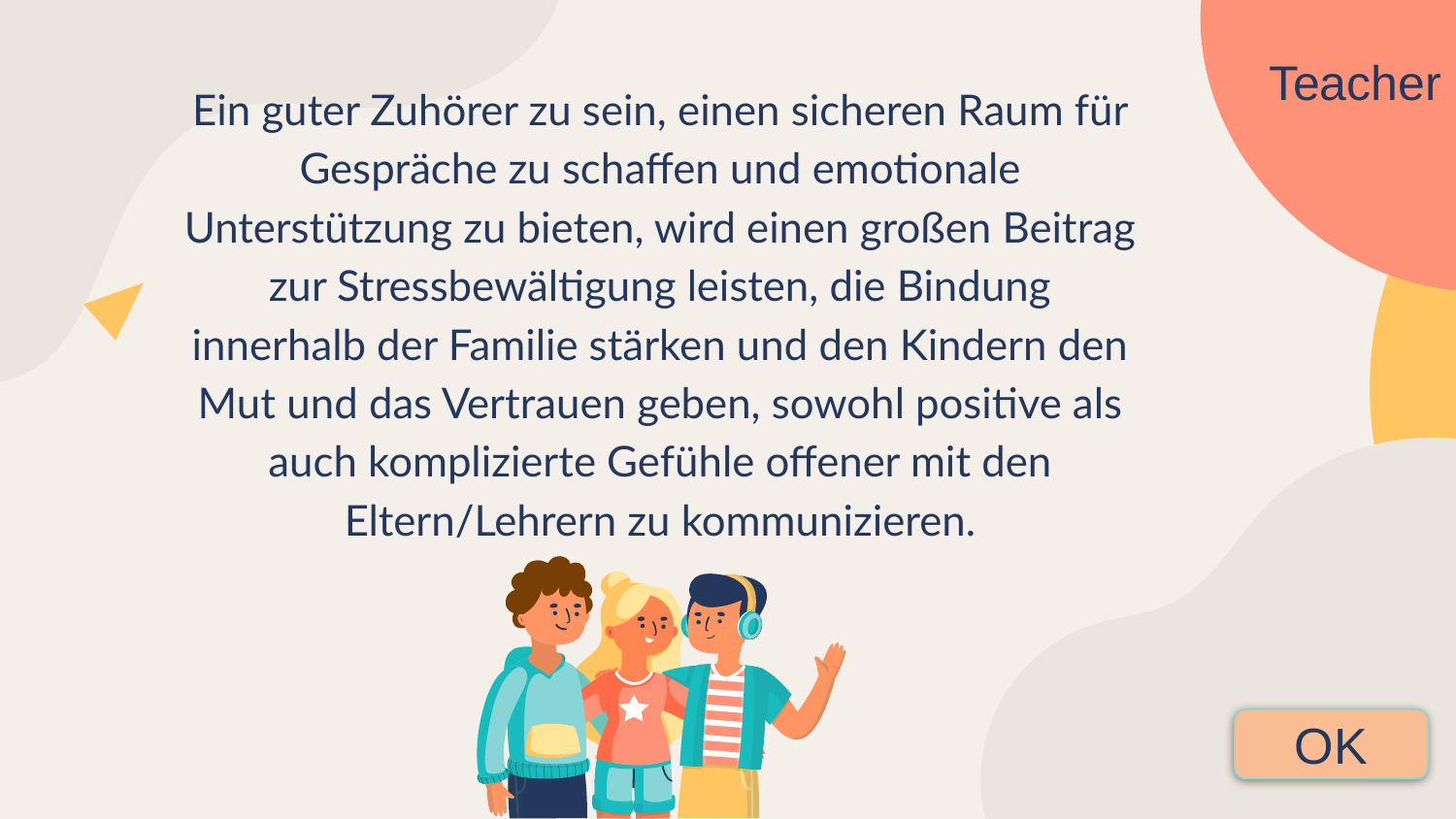

# Teacher
Ein guter Zuhörer zu sein, einen sicheren Raum für Gespräche zu schaffen und emotionale Unterstützung zu bieten, wird einen großen Beitrag zur Stressbewältigung leisten, die Bindung innerhalb der Familie stärken und den Kindern den Mut und das Vertrauen geben, sowohl positive als auch komplizierte Gefühle offener mit den Eltern/Lehrern zu kommunizieren.

OK